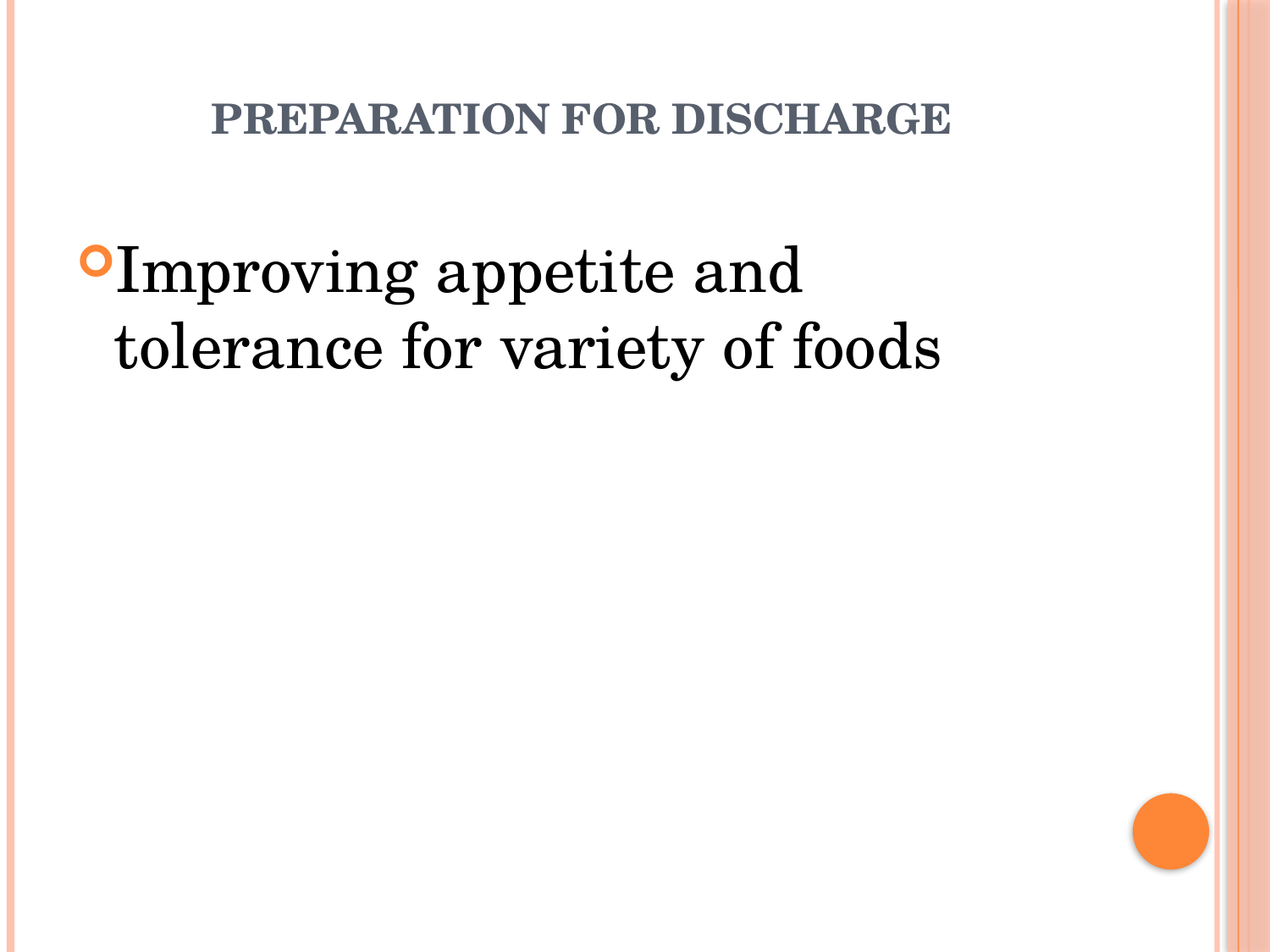

# Preparation for Discharge
Improving appetite and tolerance for variety of foods